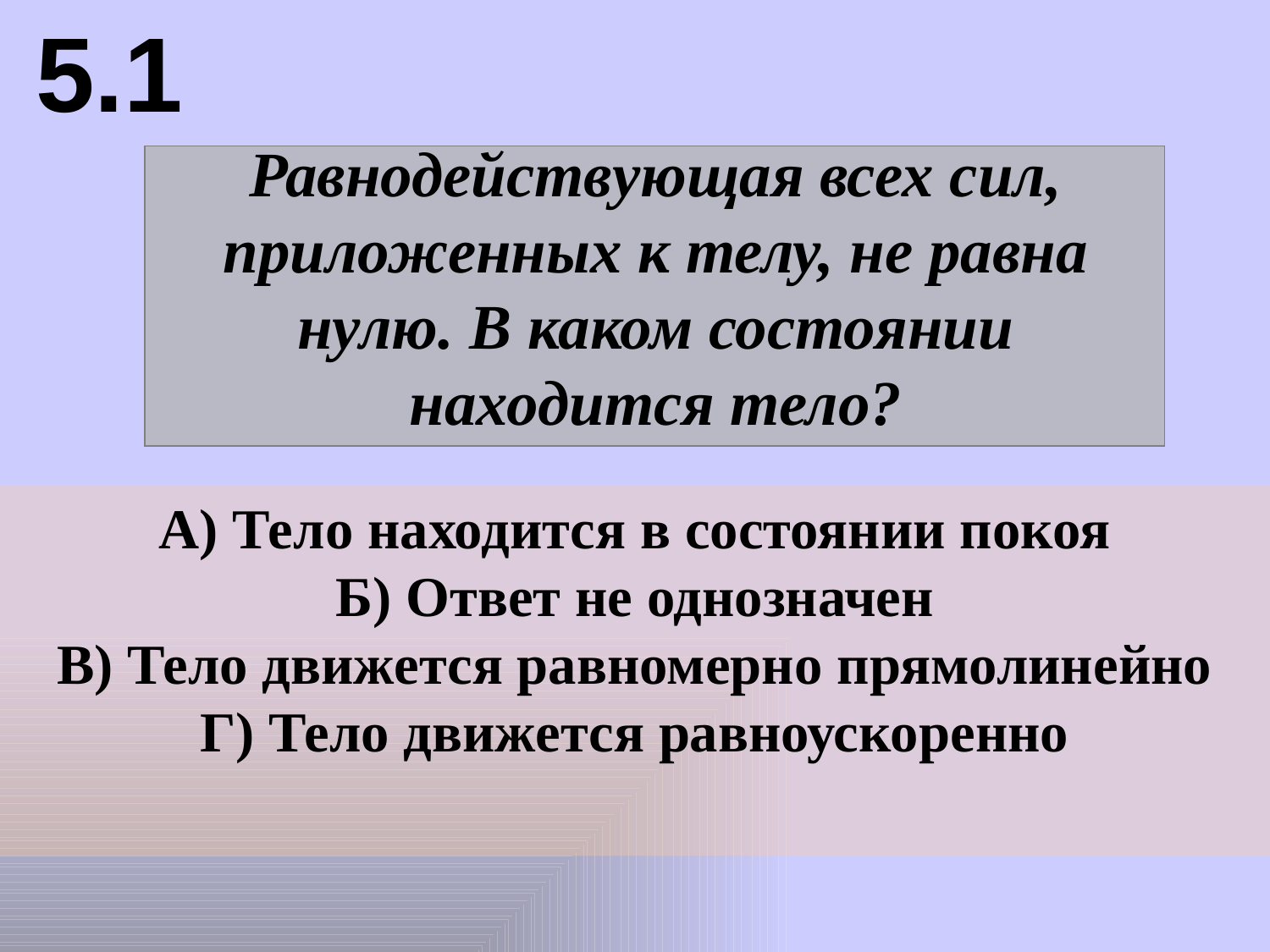

5.1

Равнодействующая всех сил, приложенных к телу, не равна нулю. В каком состоянии находится тело?
А) Тело находится в состоянии покоя
Б) Ответ не однозначен
В) Тело движется равномерно прямолинейно
Г) Тело движется равноускоренно